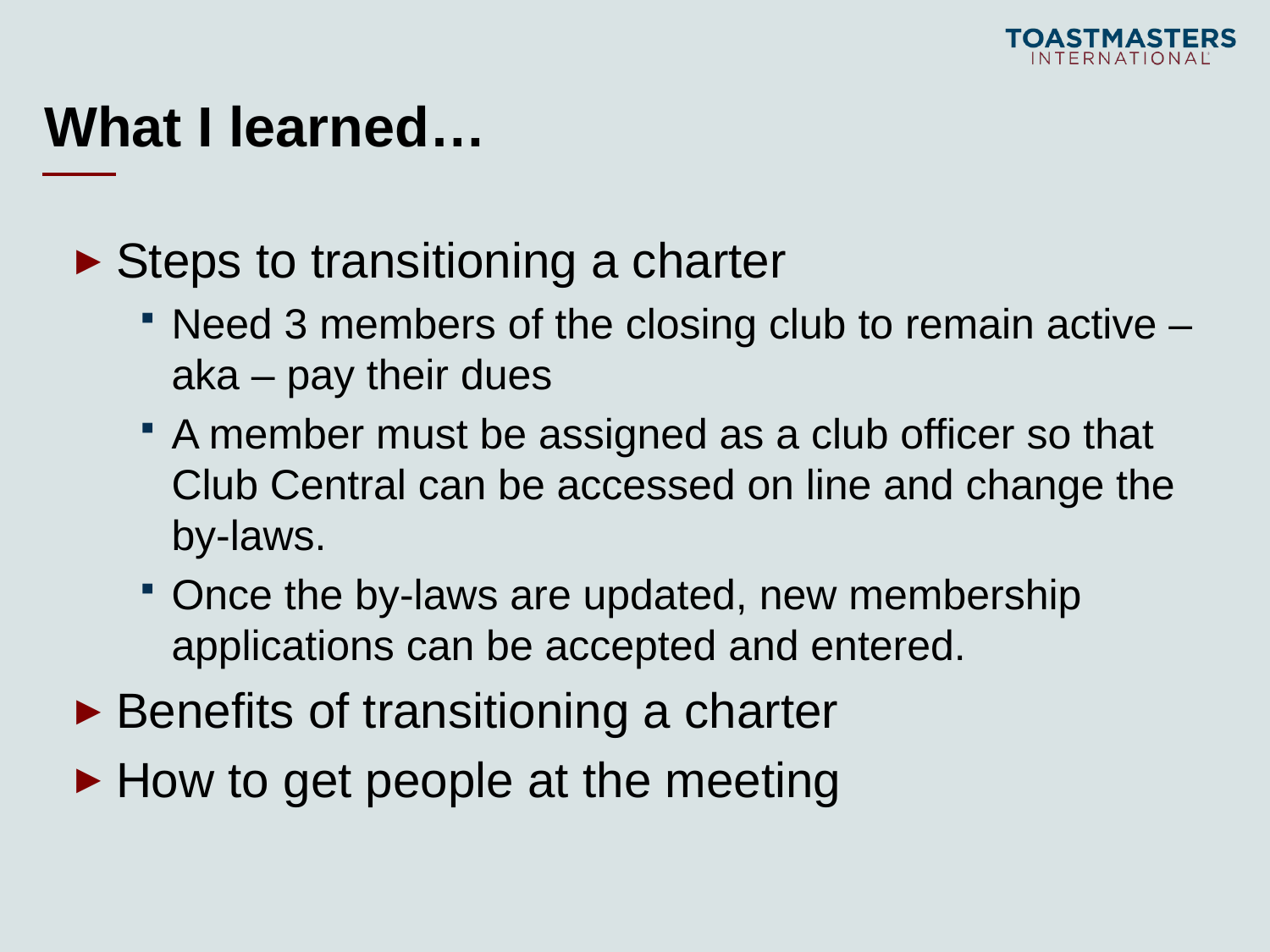

# What I learned…
Steps to transitioning a charter
Need 3 members of the closing club to remain active – aka – pay their dues
A member must be assigned as a club officer so that Club Central can be accessed on line and change the by-laws.
Once the by-laws are updated, new membership applications can be accepted and entered.
Benefits of transitioning a charter
How to get people at the meeting